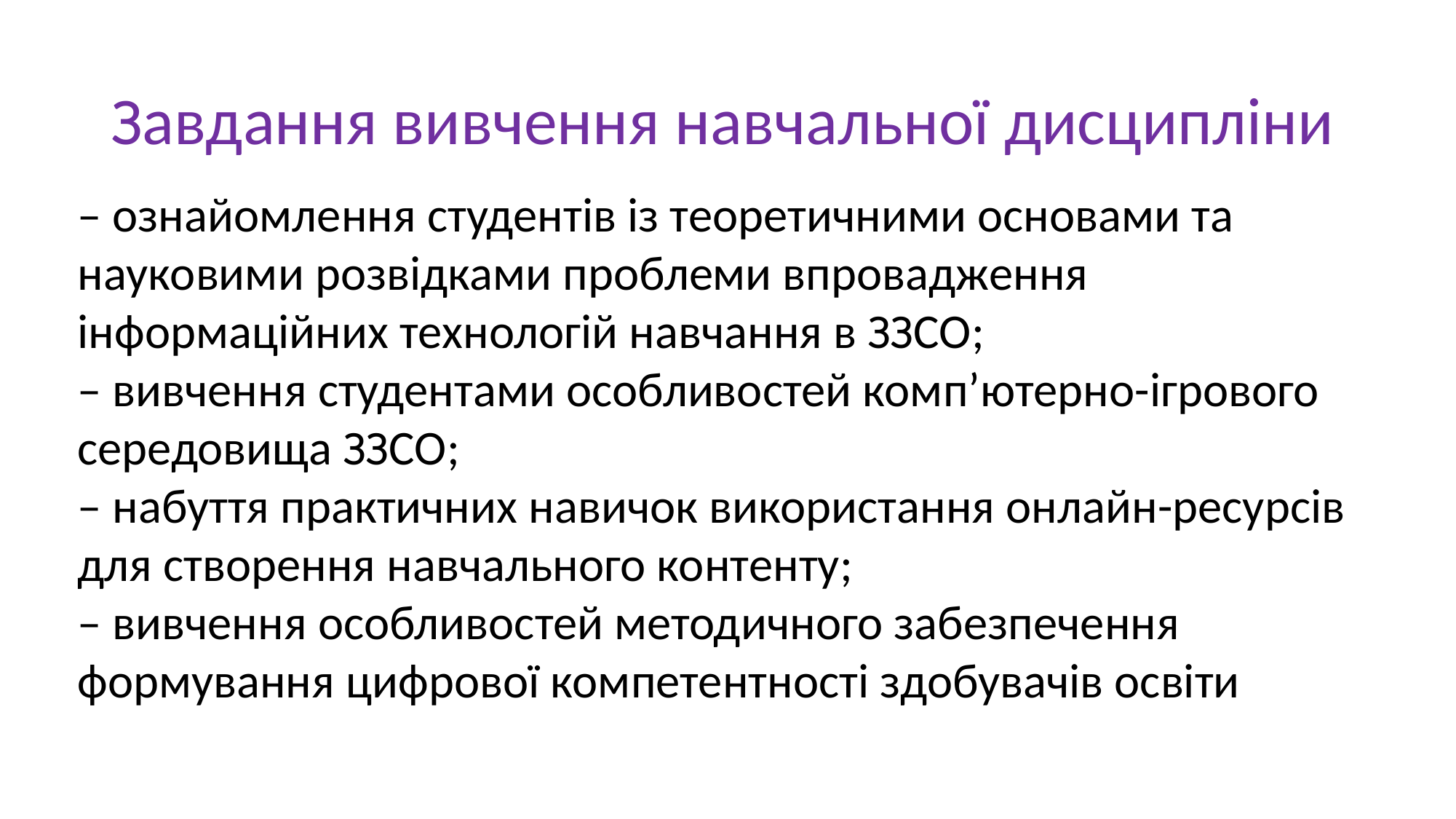

# Завдання вивчення навчальної дисципліни
– ознайомлення студентів із теоретичними основами та науковими розвідками проблеми впровадження інформаційних технологій навчання в ЗЗСО;
– вивчення студентами особливостей комп’ютерно-ігрового середовища ЗЗСО;
– набуття практичних навичок використання онлайн-ресурсів для створення навчального контенту;
– вивчення особливостей методичного забезпечення формування цифрової компетентності здобувачів освіти